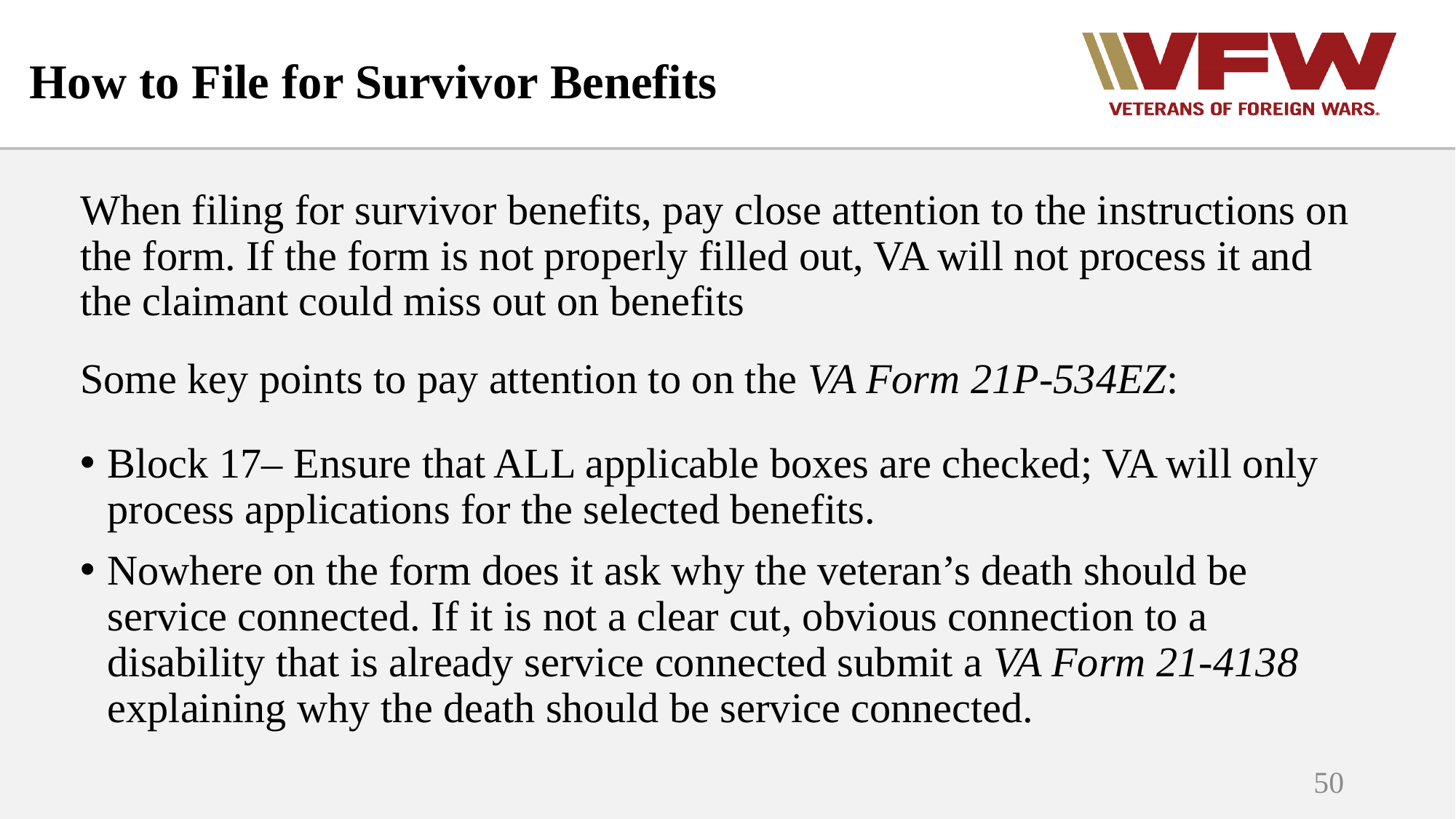

# How to File for Survivor Benefits
When filing for survivor benefits, pay close attention to the instructions on the form. If the form is not properly filled out, VA will not process it and the claimant could miss out on benefits

Some key points to pay attention to on the VA Form 21P-534EZ:

Block 17– Ensure that ALL applicable boxes are checked; VA will only process applications for the selected benefits.
Nowhere on the form does it ask why the veteran’s death should be service connected. If it is not a clear cut, obvious connection to a disability that is already service connected submit a VA Form 21-4138 explaining why the death should be service connected.

50